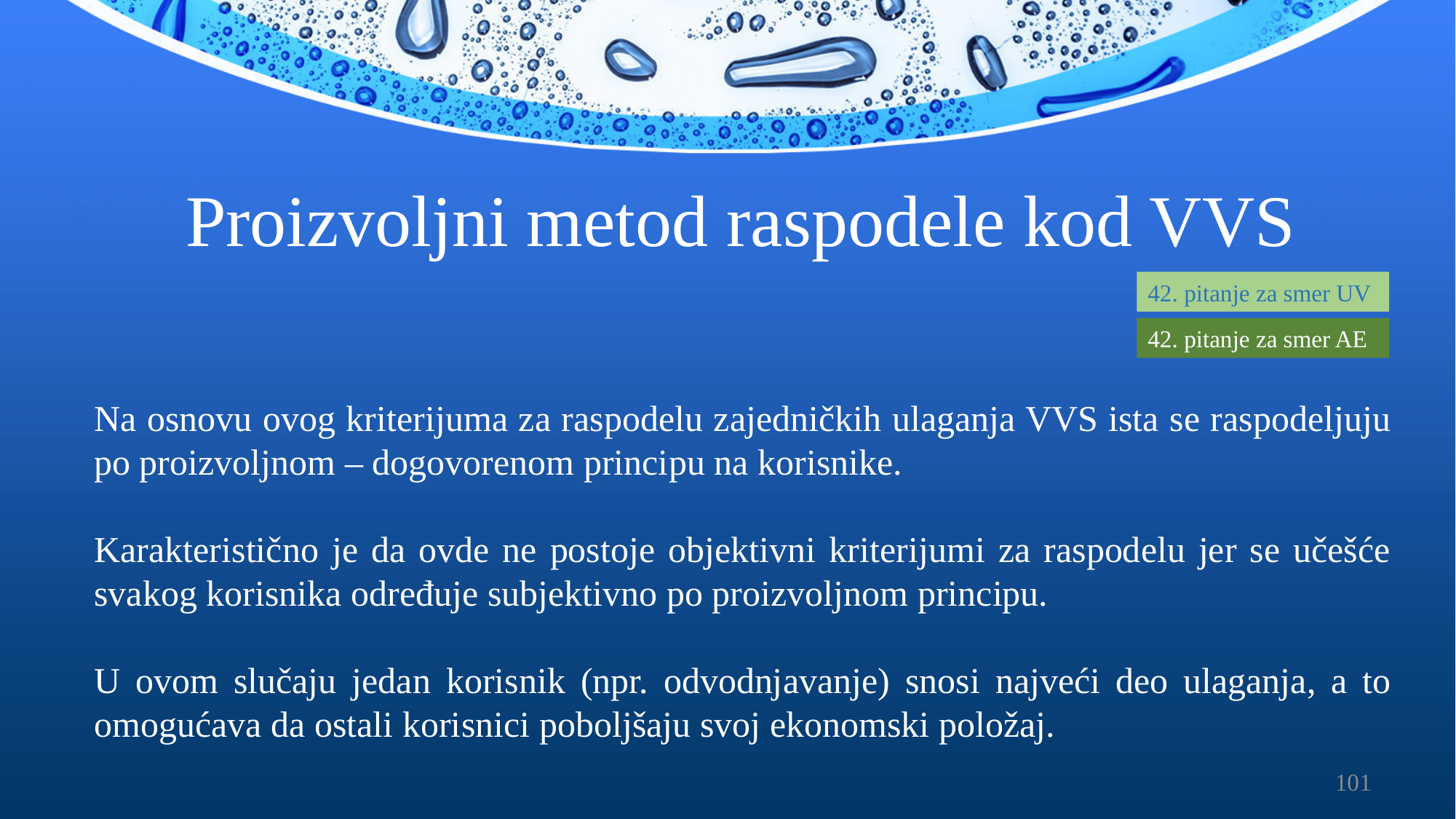

Proizvoljni metod raspodele kod VVS

42. pitanje za smer UV
42. pitanje za smer AE
Na osnovu ovog kriterijuma za raspodelu zajedničkih ulaganja VVS ista se raspodeljuju po proizvoljnom – dogovorenom principu na korisnike.

Karakteristično je da ovde ne postoje objektivni kriterijumi za raspodelu jer se učešće svakog korisnika određuje subjektivno po proizvoljnom principu.

U ovom slučaju jedan korisnik (npr. odvodnjavanje) snosi najveći deo ulaganja, a to omogućava da ostali korisnici poboljšaju svoj ekonomski položaj.
101